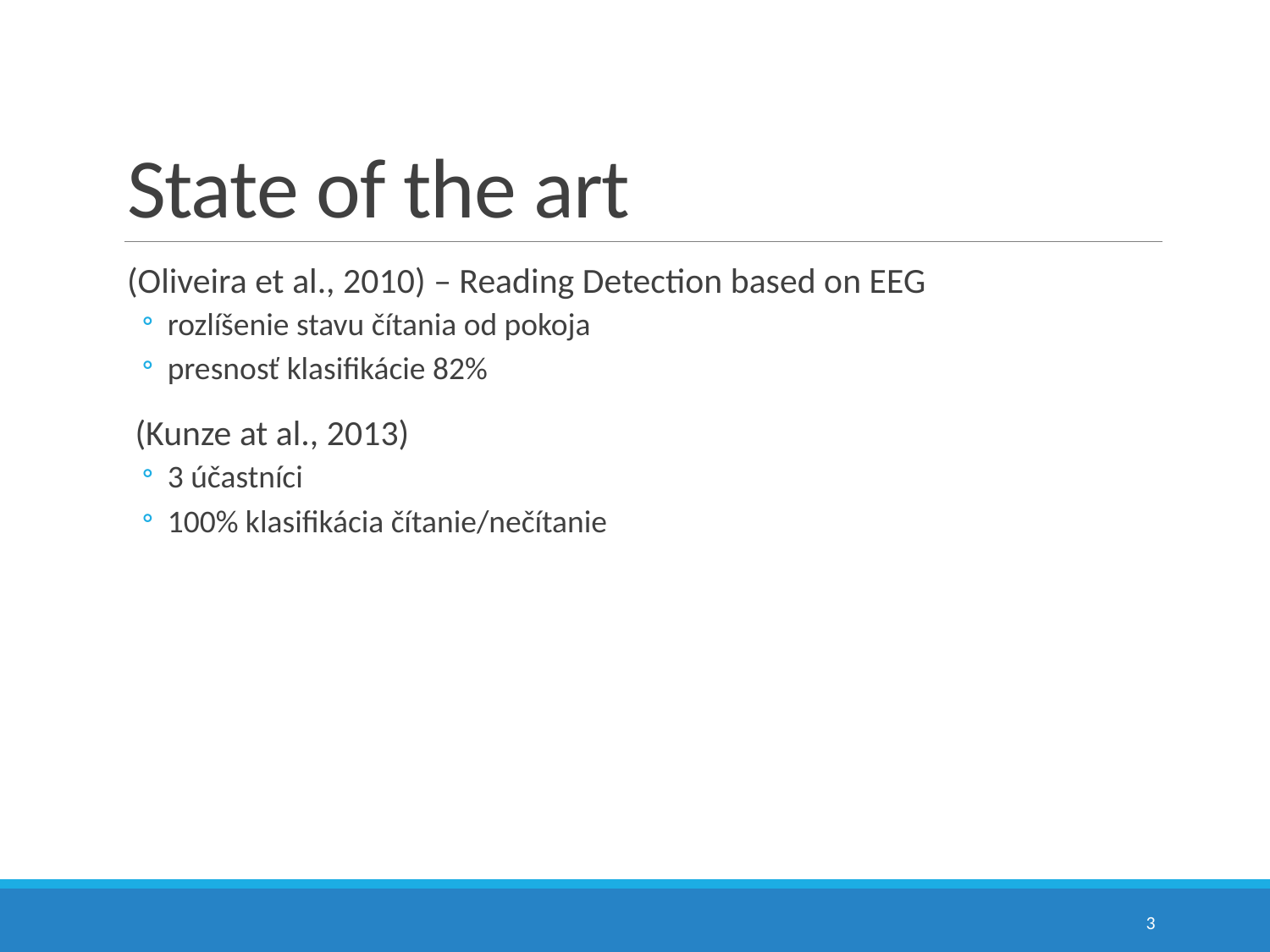

# State of the art
(Oliveira et al., 2010) – Reading Detection based on EEG
rozlíšenie stavu čítania od pokoja
presnosť klasifikácie 82%
 (Kunze at al., 2013)
3 účastníci
100% klasifikácia čítanie/nečítanie

3